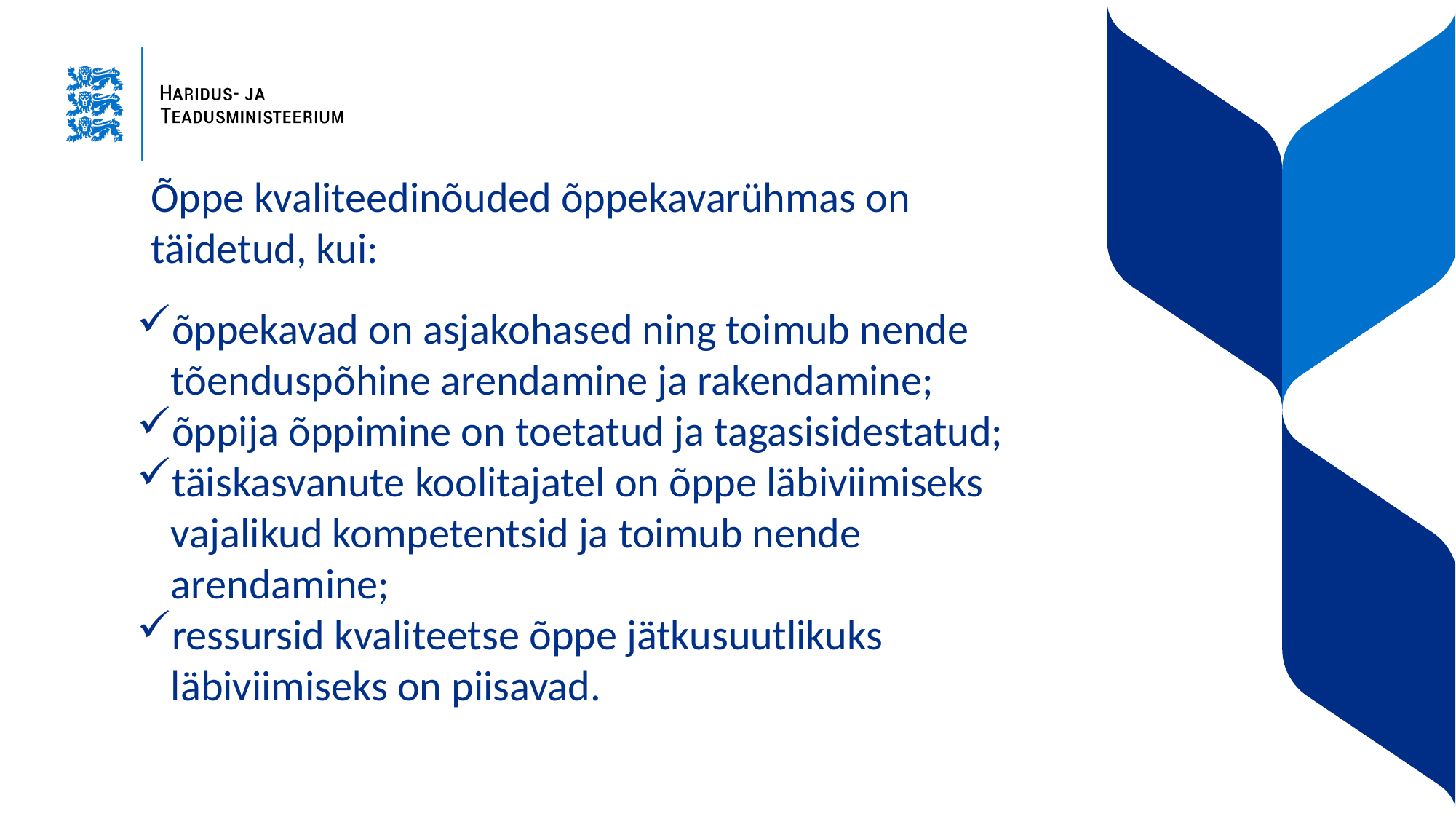

Õppe kvaliteedinõuded õppekavarühmas on täidetud, kui:
õppekavad on asjakohased ning toimub nende tõenduspõhine arendamine ja rakendamine;
õppija õppimine on toetatud ja tagasisidestatud;
täiskasvanute koolitajatel on õppe läbiviimiseks vajalikud kompetentsid ja toimub nende arendamine;
ressursid kvaliteetse õppe jätkusuutlikuks  läbiviimiseks on piisavad.